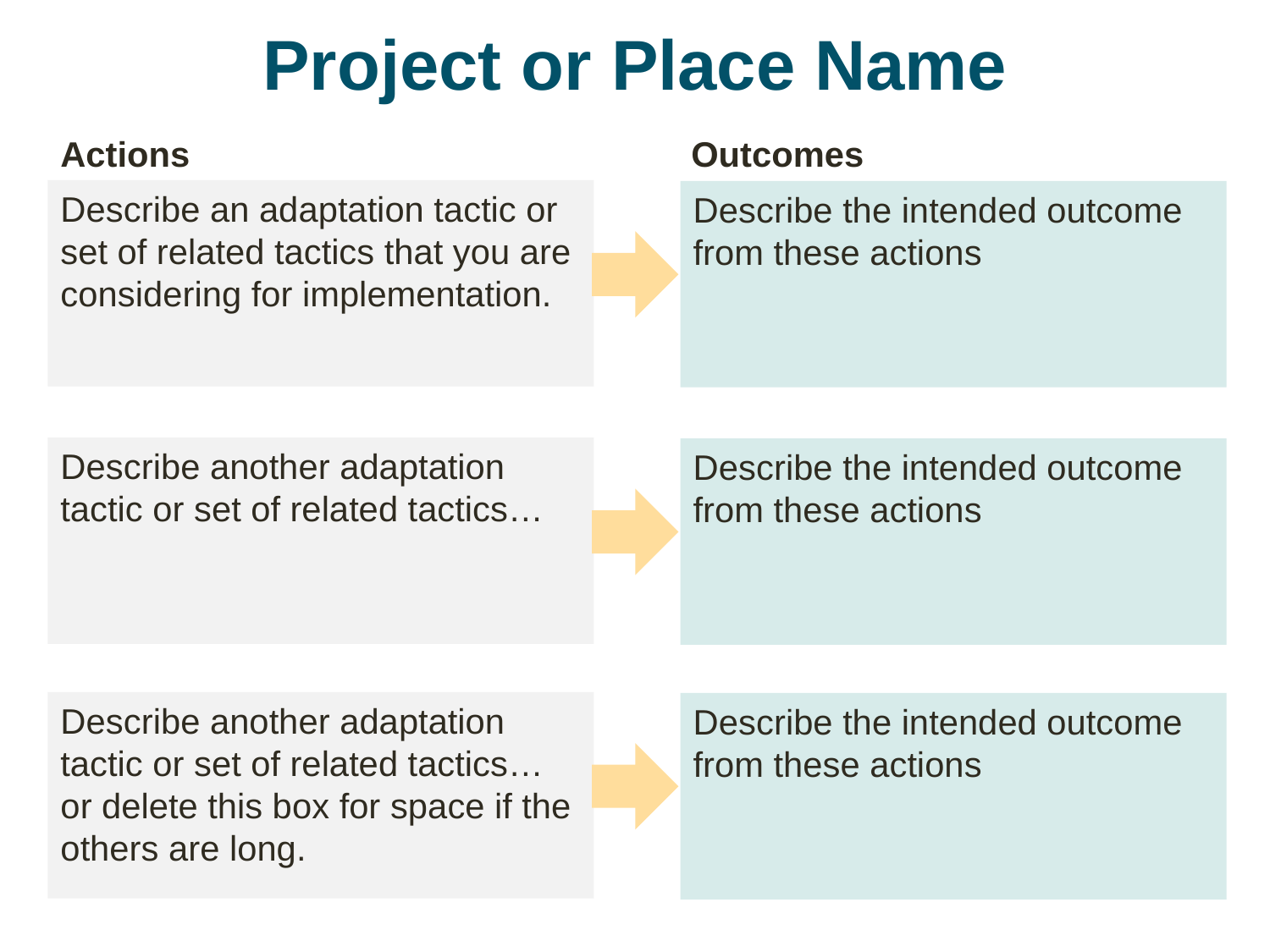

# Project or Place Name
Outcomes
Actions
Describe an adaptation tactic or set of related tactics that you are considering for implementation.

Describe the intended outcome from these actions

Describe another adaptation tactic or set of related tactics…

Describe the intended outcome from these actions

Describe another adaptation tactic or set of related tactics… or delete this box for space if the others are long.

Describe the intended outcome from these actions